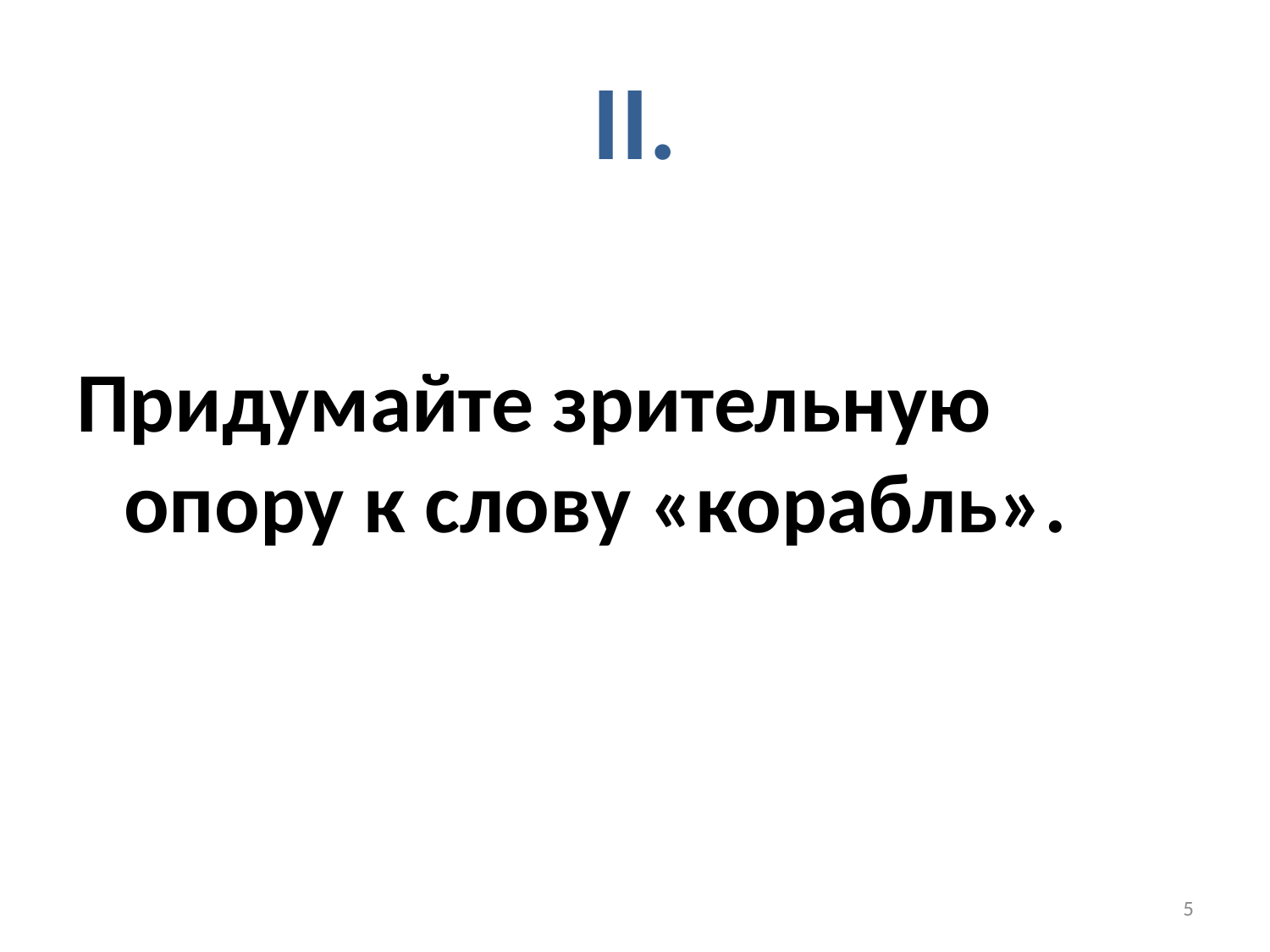

# II.

Придумайте зрительную опору к слову «корабль».
5